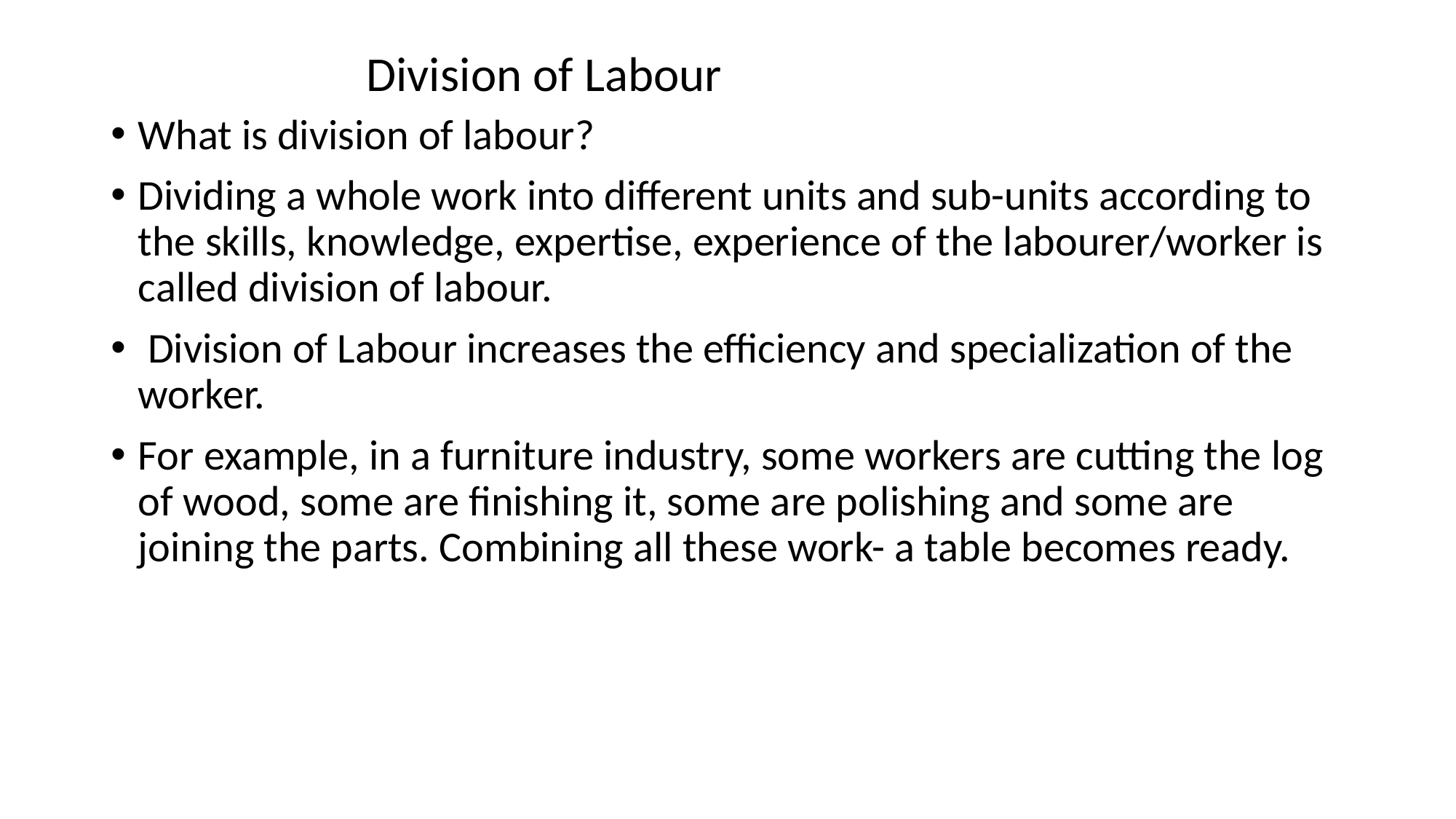

# Division of Labour
What is division of labour?
Dividing a whole work into different units and sub-units according to the skills, knowledge, expertise, experience of the labourer/worker is called division of labour.
 Division of Labour increases the efficiency and specialization of the worker.
For example, in a furniture industry, some workers are cutting the log of wood, some are finishing it, some are polishing and some are joining the parts. Combining all these work- a table becomes ready.